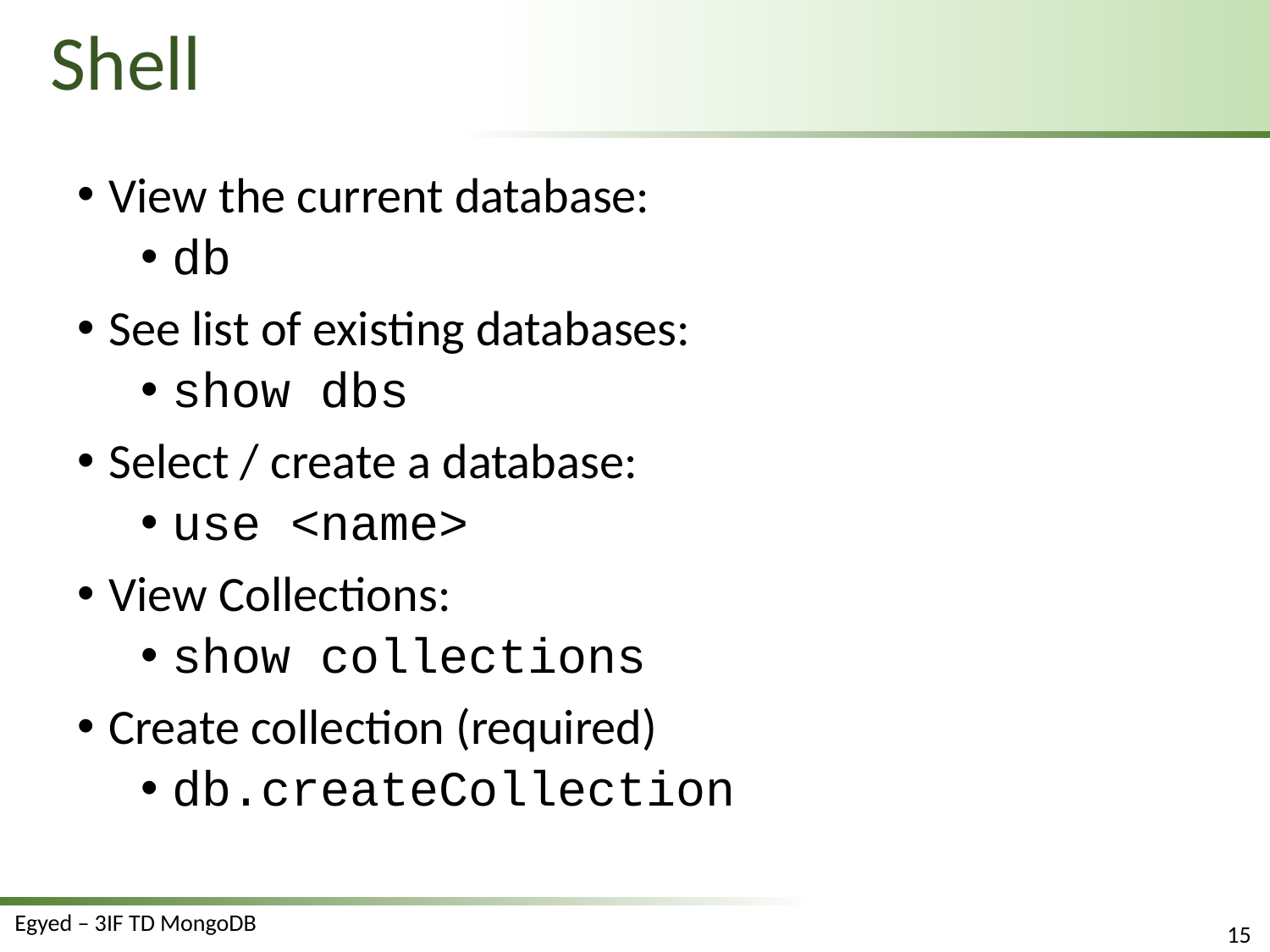

# Shell

View the current database:
db
See list of existing databases:
show dbs
Select / create a database:
use <name>
View Collections:
show collections
Create collection (required)
db.createCollection